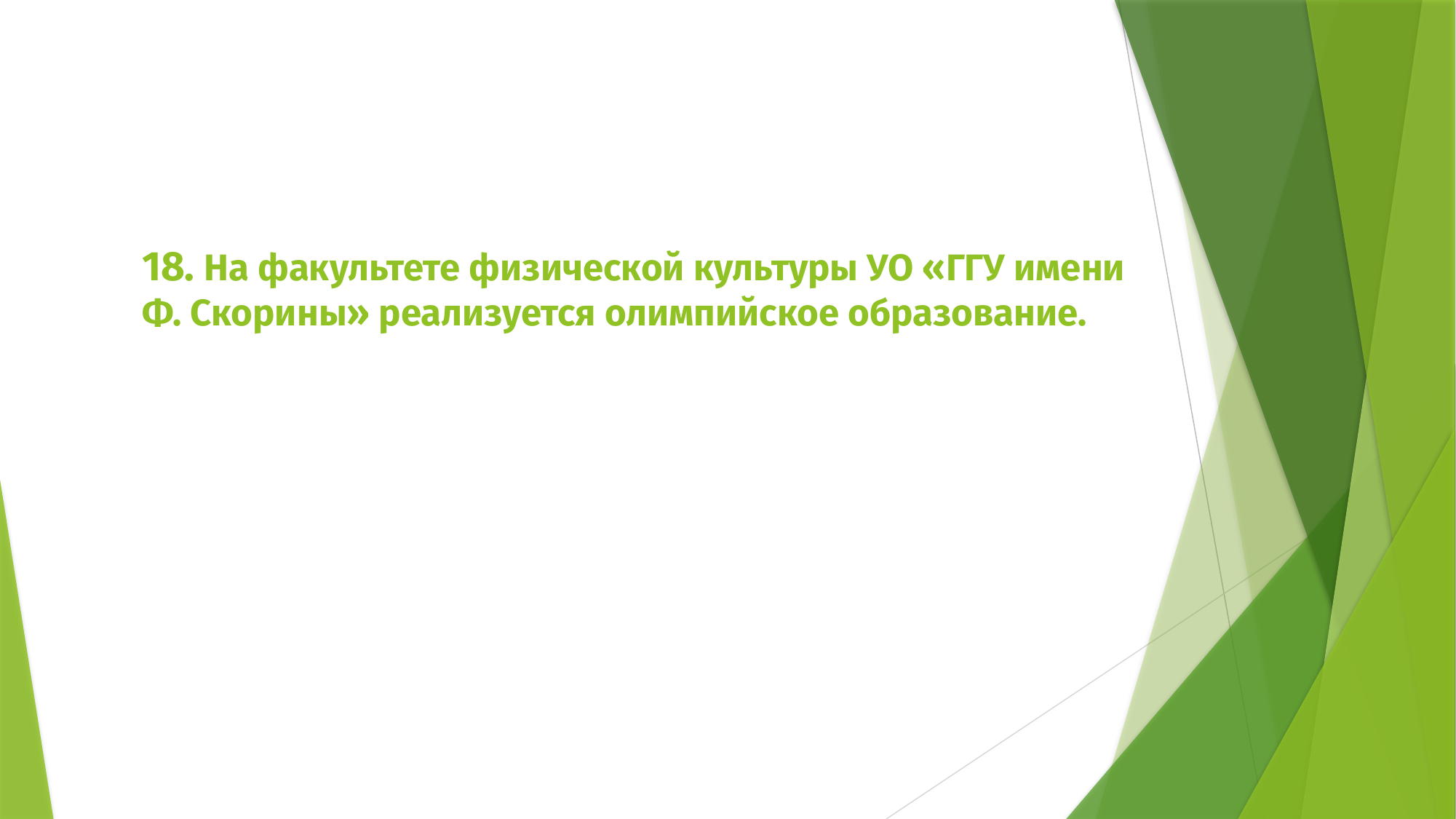

# 18. На факультете физической культуры УО «ГГУ имени Ф. Скорины» реализуется олимпийское образование.